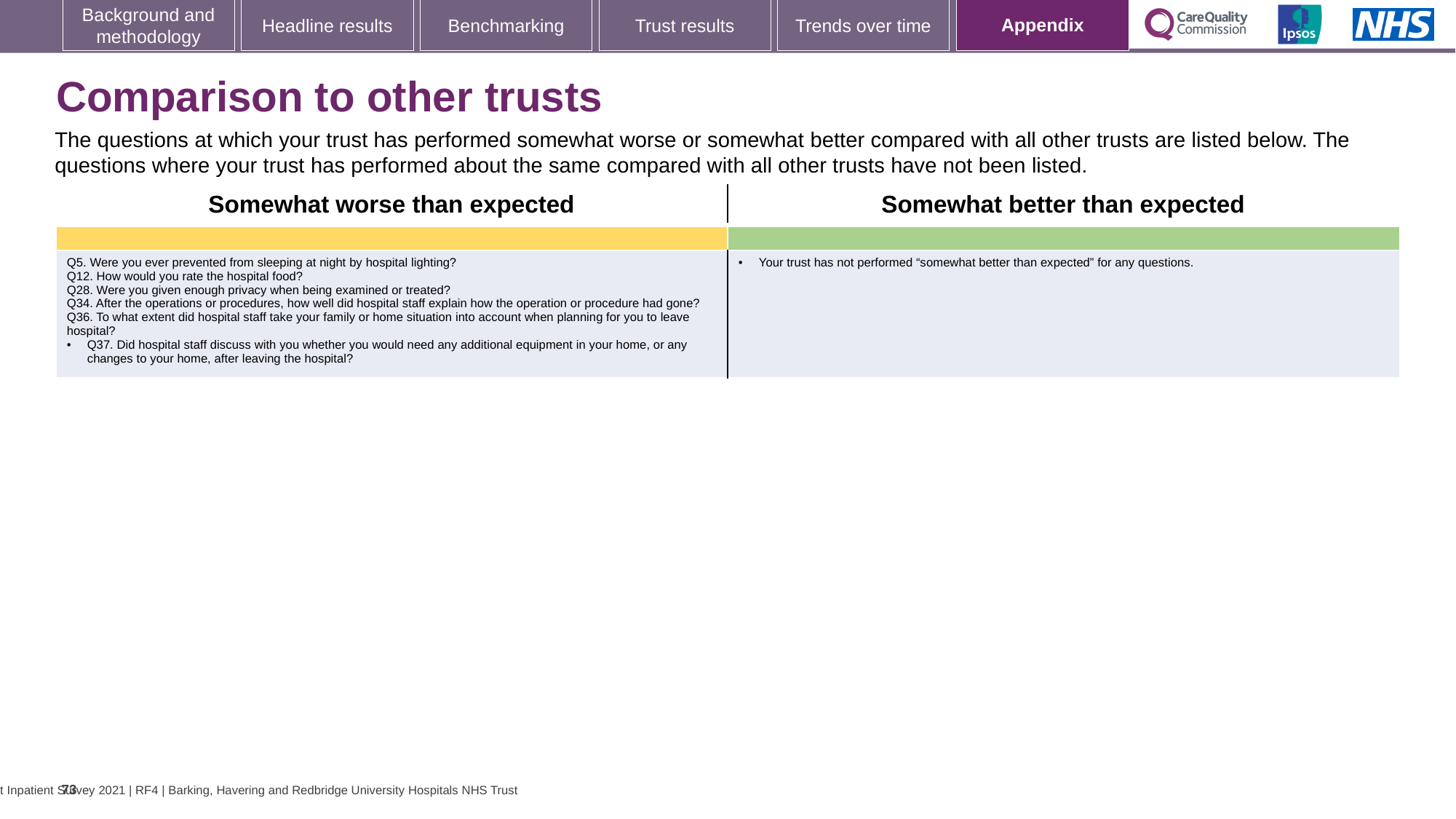

[unsupported chart]

# Comparison to other trusts
The questions at which your trust has performed somewhat worse or somewhat better compared with all other trusts are listed below. The questions where your trust has performed about the same compared with all other trusts have not been listed.
| Somewhat worse than expected | Somewhat better than expected |
| --- | --- |
|  |  |
| Q5. Were you ever prevented from sleeping at night by hospital lighting? Q12. How would you rate the hospital food? Q28. Were you given enough privacy when being examined or treated? Q34. After the operations or procedures, how well did hospital staff explain how the operation or procedure had gone? Q36. To what extent did hospital staff take your family or home situation into account when planning for you to leave hospital? Q37. Did hospital staff discuss with you whether you would need any additional equipment in your home, or any changes to your home, after leaving the hospital? | Your trust has not performed “somewhat better than expected” for any questions. |
73